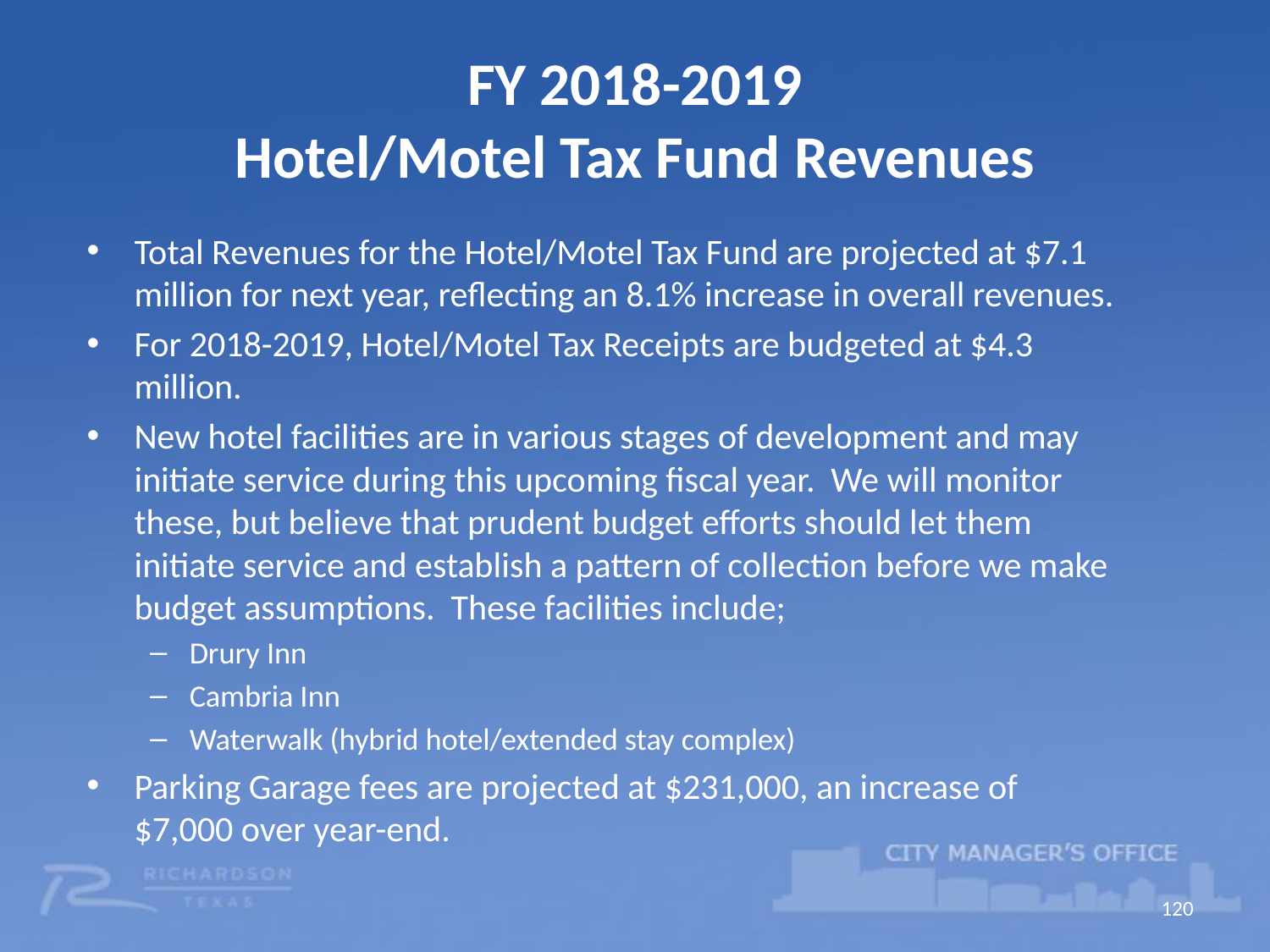

# FY 2018-2019 Hotel/Motel Tax Fund Revenues
Total Revenues for the Hotel/Motel Tax Fund are projected at $7.1 million for next year, reflecting an 8.1% increase in overall revenues.
For 2018-2019, Hotel/Motel Tax Receipts are budgeted at $4.3 million.
New hotel facilities are in various stages of development and may initiate service during this upcoming fiscal year.  We will monitor these, but believe that prudent budget efforts should let them initiate service and establish a pattern of collection before we make budget assumptions.  These facilities include;
Drury Inn
Cambria Inn
Waterwalk (hybrid hotel/extended stay complex)
Parking Garage fees are projected at $231,000, an increase of $7,000 over year-end.
120